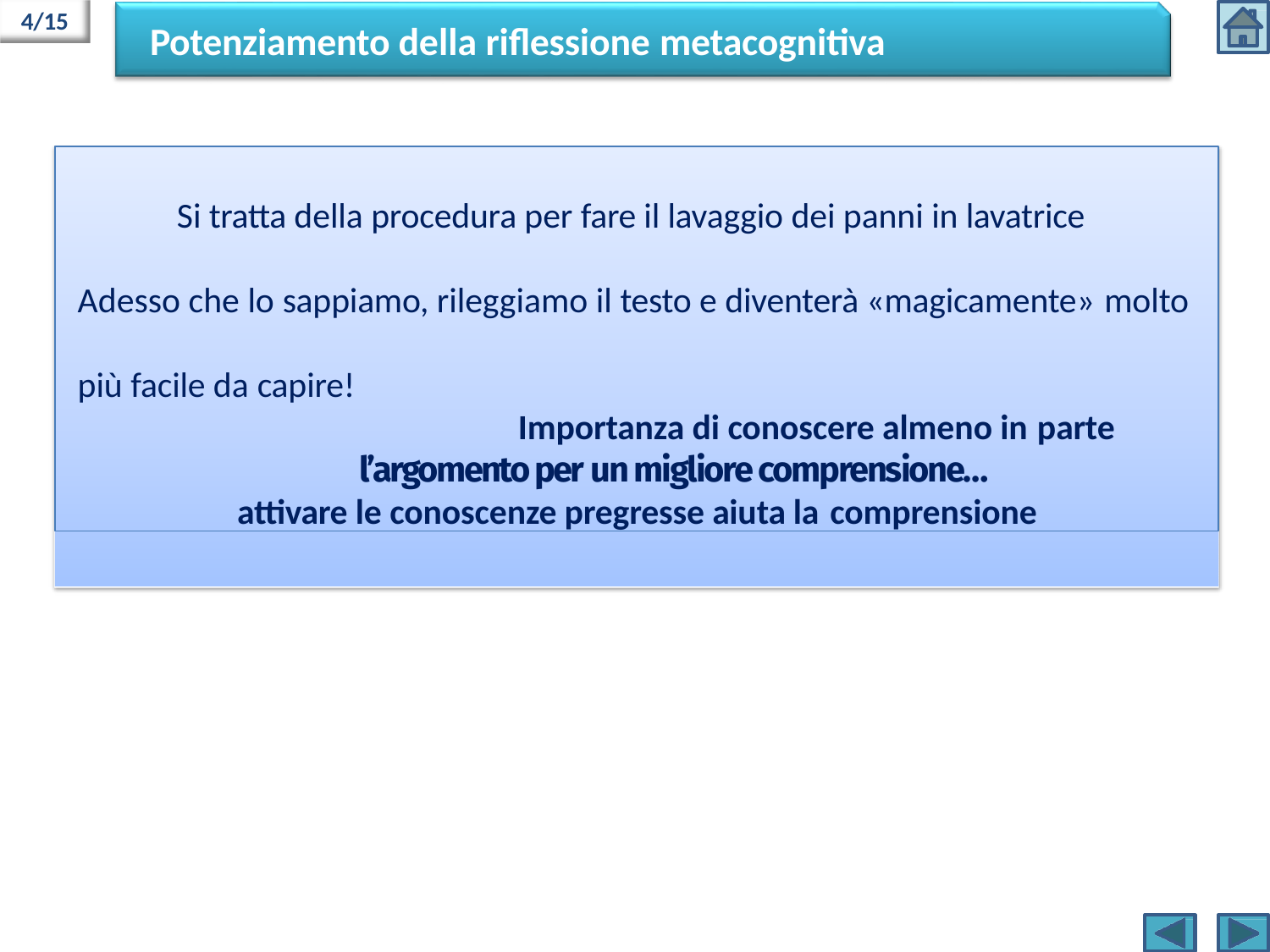

4/15
# Potenziamento della riflessione metacognitiva

Si tratta della procedura per fare il lavaggio dei panni in lavatrice  Adesso che lo sappiamo, rileggiamo il testo e diventerà «magicamente» molto più facile da capire!
Importanza di conoscere almeno in parte
l’argomento per un migliore comprensione…  attivare le conoscenze pregresse aiuta la comprensione